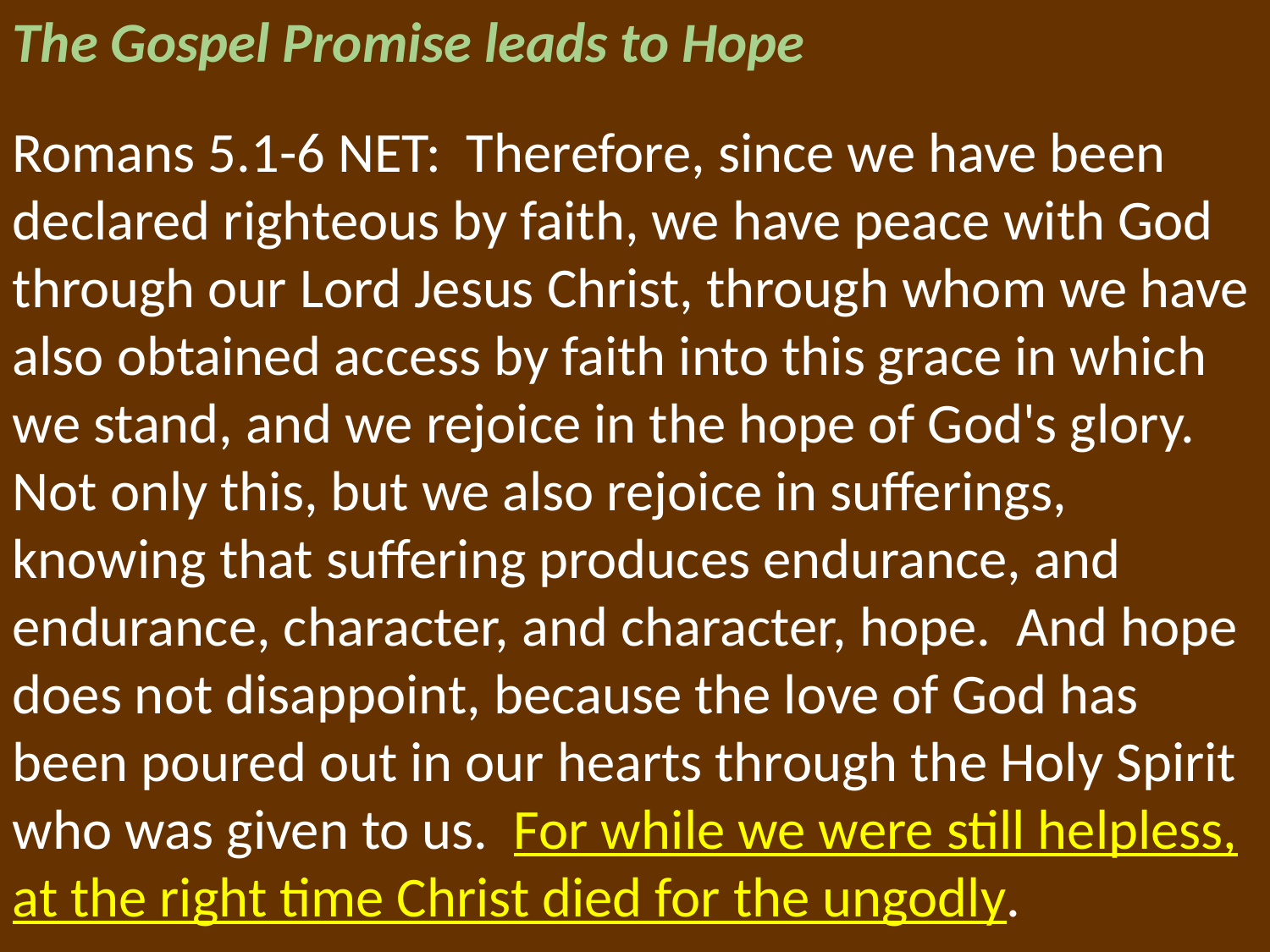

The Gospel Promise leads to Hope

Romans 5.1-6 NET:  Therefore, since we have been declared righteous by faith, we have peace with God through our Lord Jesus Christ, through whom we have also obtained access by faith into this grace in which we stand, and we rejoice in the hope of God's glory.  Not only this, but we also rejoice in sufferings, knowing that suffering produces endurance, and endurance, character, and character, hope.  And hope does not disappoint, because the love of God has been poured out in our hearts through the Holy Spirit who was given to us.  For while we were still helpless, at the right time Christ died for the ungodly.